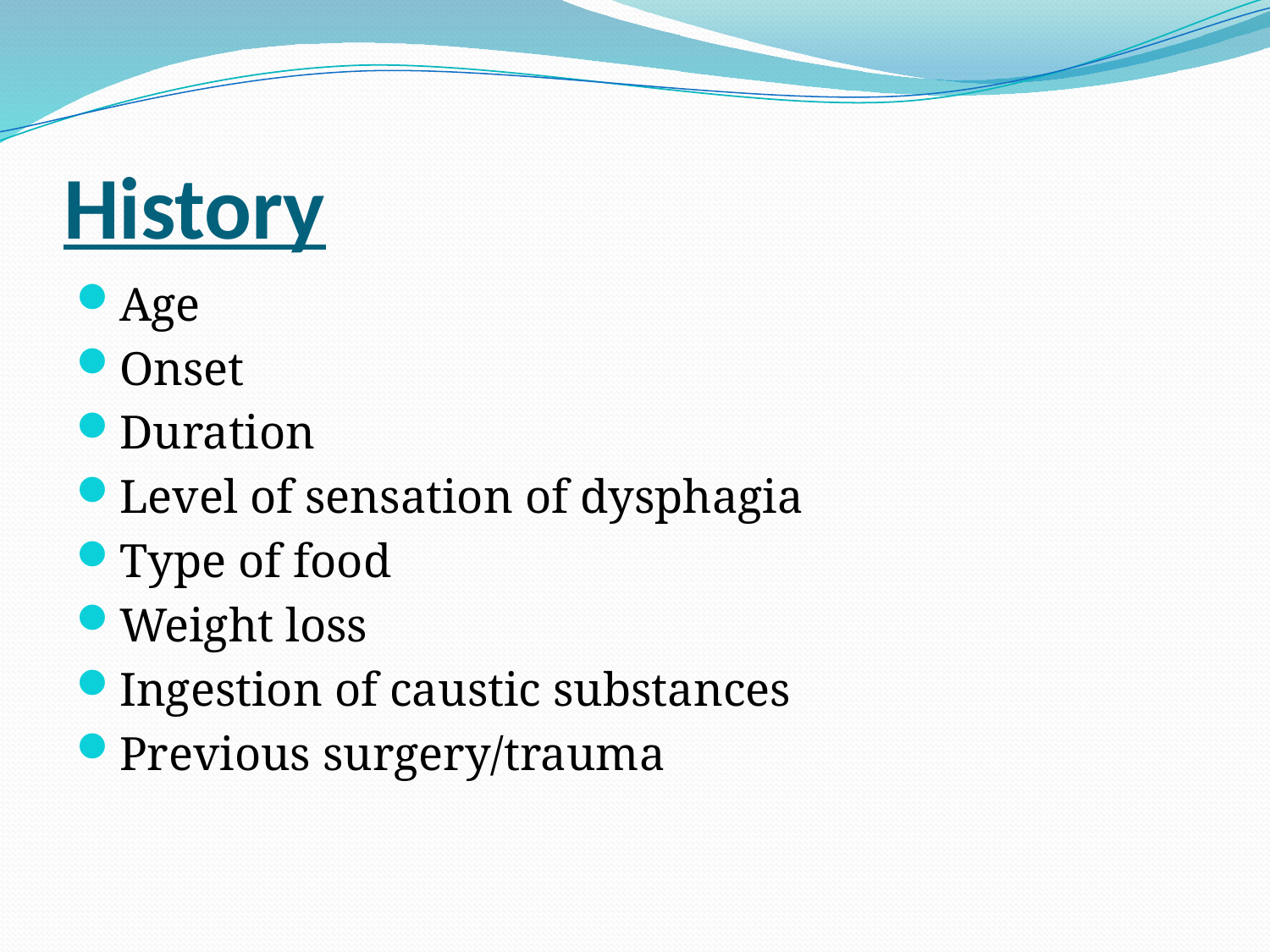

# History
Age
Onset
Duration
Level of sensation of dysphagia
Type of food
Weight loss
Ingestion of caustic substances
Previous surgery/trauma